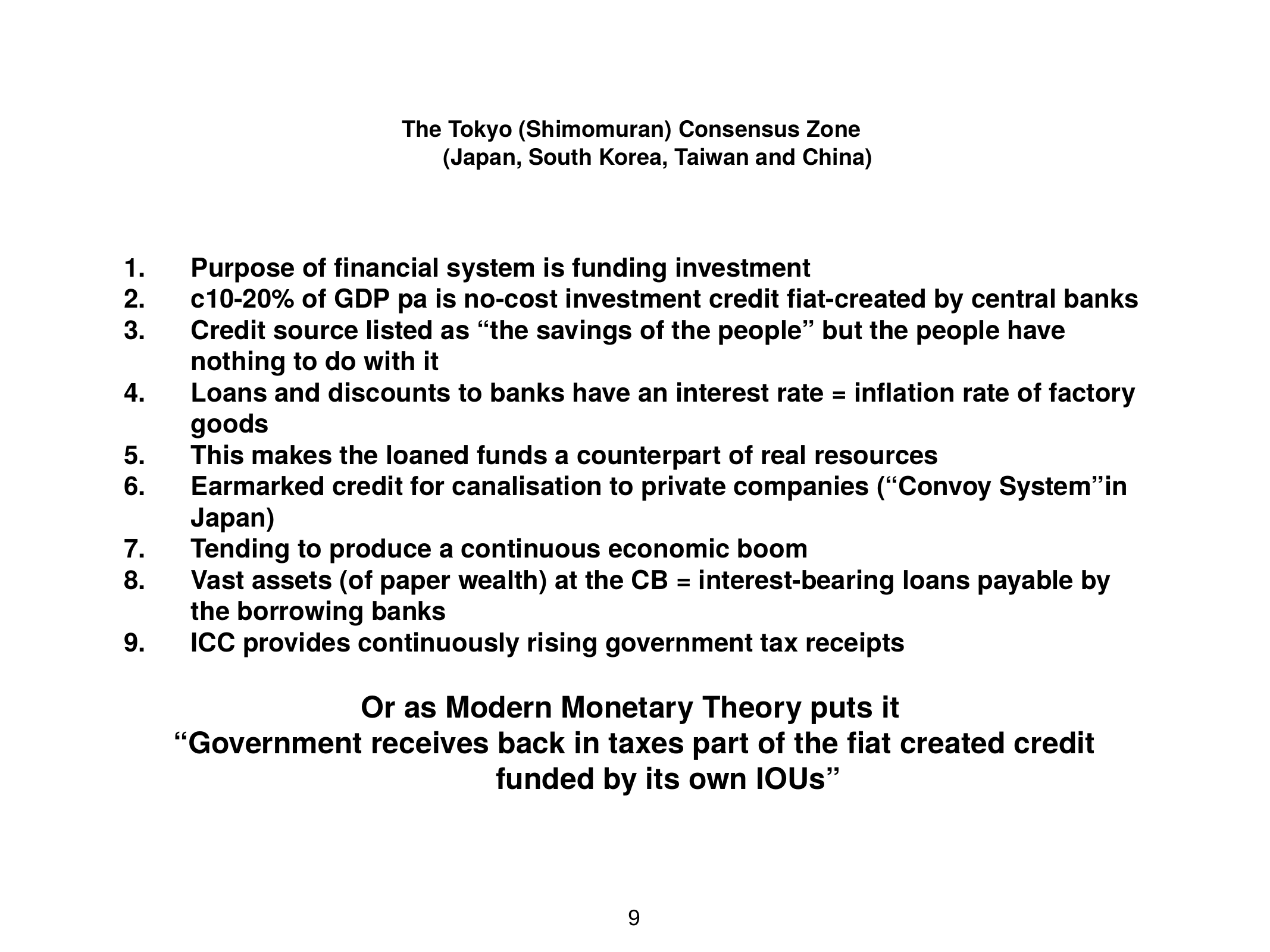

# The Tokyo (Shimomuran) Consensus Zone (Japan, South Korea, Taiwan and China)
Purpose of financial system is funding investment
c10-20% of GDP pa is no-cost investment credit fiat-created by central banks
Credit source listed as “the savings of the people” but the people have nothing to do with it
Loans and discounts to banks have an interest rate = inflation rate of factory goods
This makes the loaned funds a counterpart of real resources
Earmarked credit for canalisation to private companies (“Convoy System”in Japan)
Tending to produce a continuous economic boom
Vast assets (of paper wealth) at the CB = interest-bearing loans payable by the borrowing banks
ICC provides continuously rising government tax receipts

Or as Modern Monetary Theory puts it
“Government receives back in taxes part of the fiat created credit funded by its own IOUs”
9